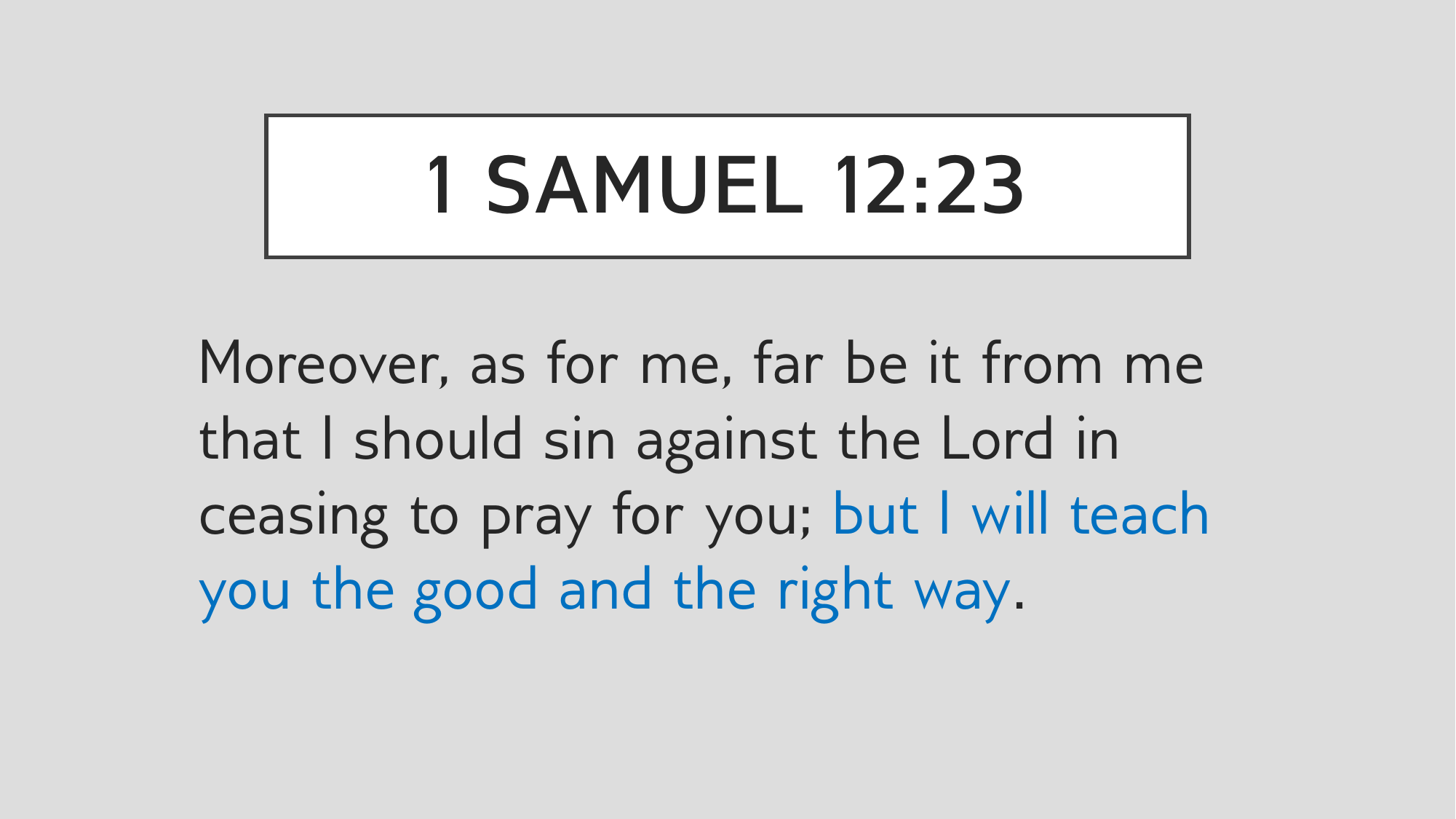

# 1 Samuel 12:23
Moreover, as for me, far be it from me that I should sin against the Lord in ceasing to pray for you; but I will teach you the good and the right way.